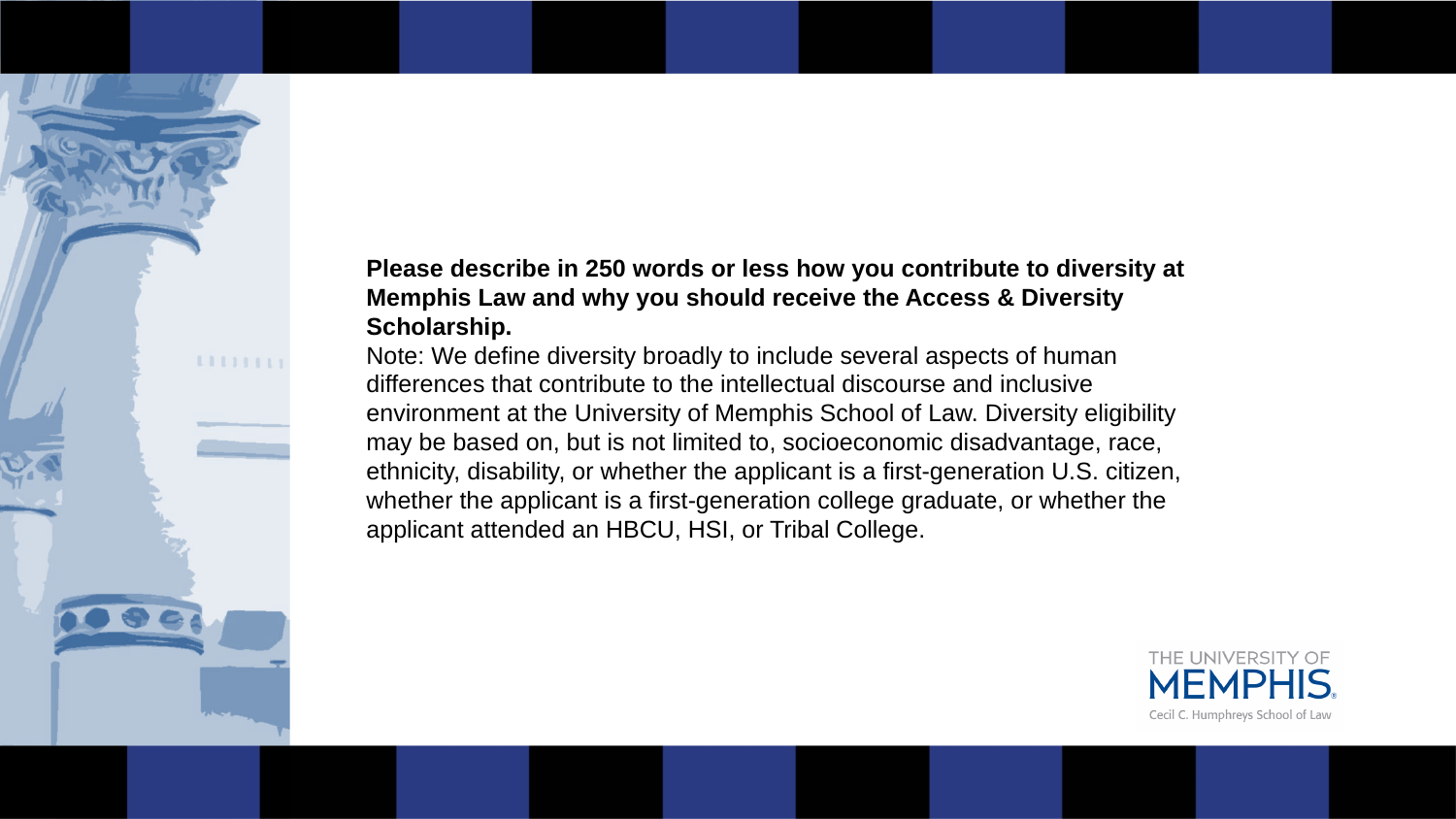

Please describe in 250 words or less how you contribute to diversity at Memphis Law and why you should receive the Access & Diversity Scholarship.
Note: We define diversity broadly to include several aspects of human differences that contribute to the intellectual discourse and inclusive environment at the University of Memphis School of Law. Diversity eligibility may be based on, but is not limited to, socioeconomic disadvantage, race, ethnicity, disability, or whether the applicant is a first-generation U.S. citizen, whether the applicant is a first-generation college graduate, or whether the applicant attended an HBCU, HSI, or Tribal College.
|  |
| --- |